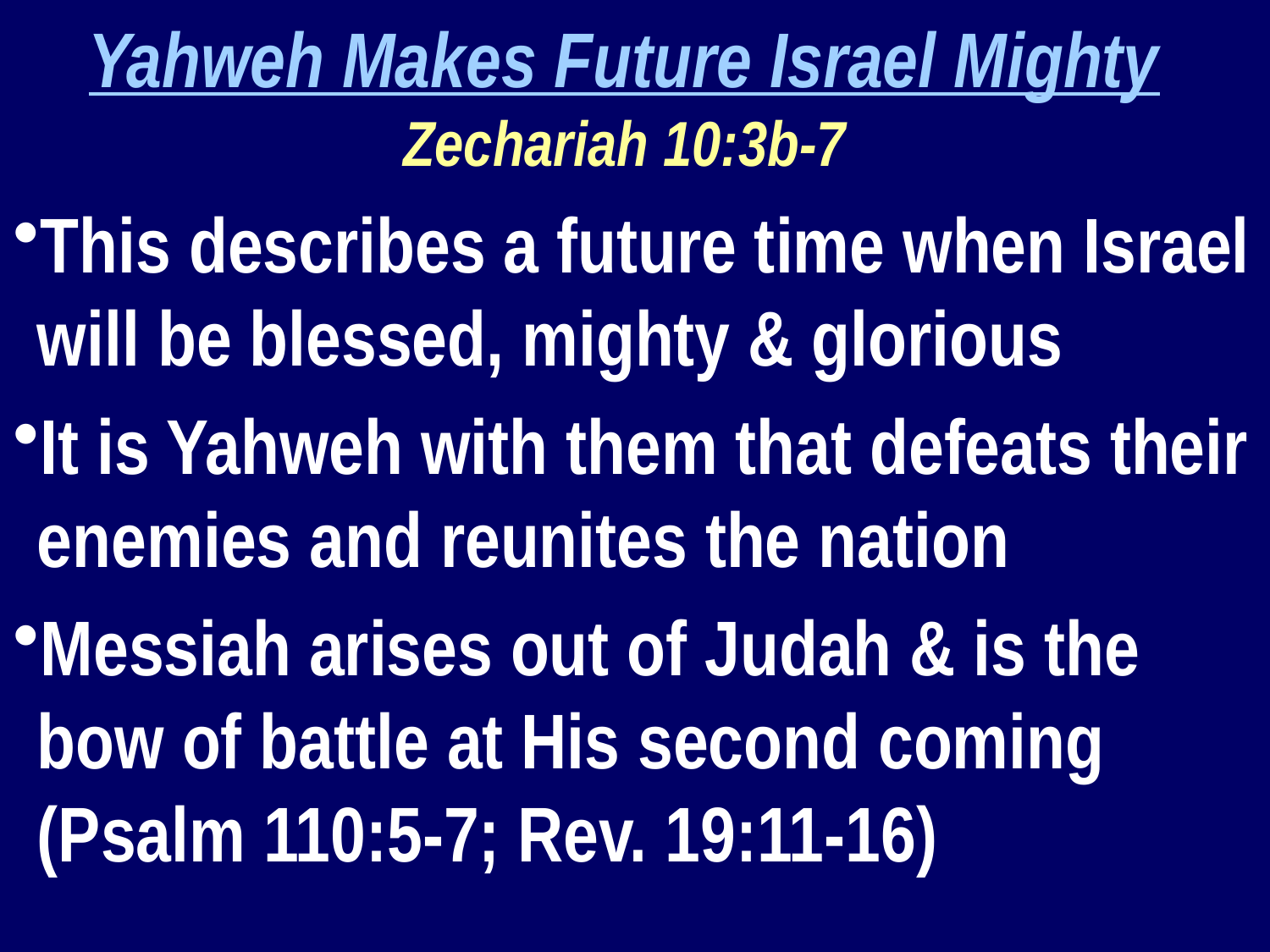

Yahweh Makes Future Israel Mighty Zechariah 10:3b-7
This describes a future time when Israel will be blessed, mighty & glorious
It is Yahweh with them that defeats their enemies and reunites the nation
Messiah arises out of Judah & is the bow of battle at His second coming (Psalm 110:5-7; Rev. 19:11-16)